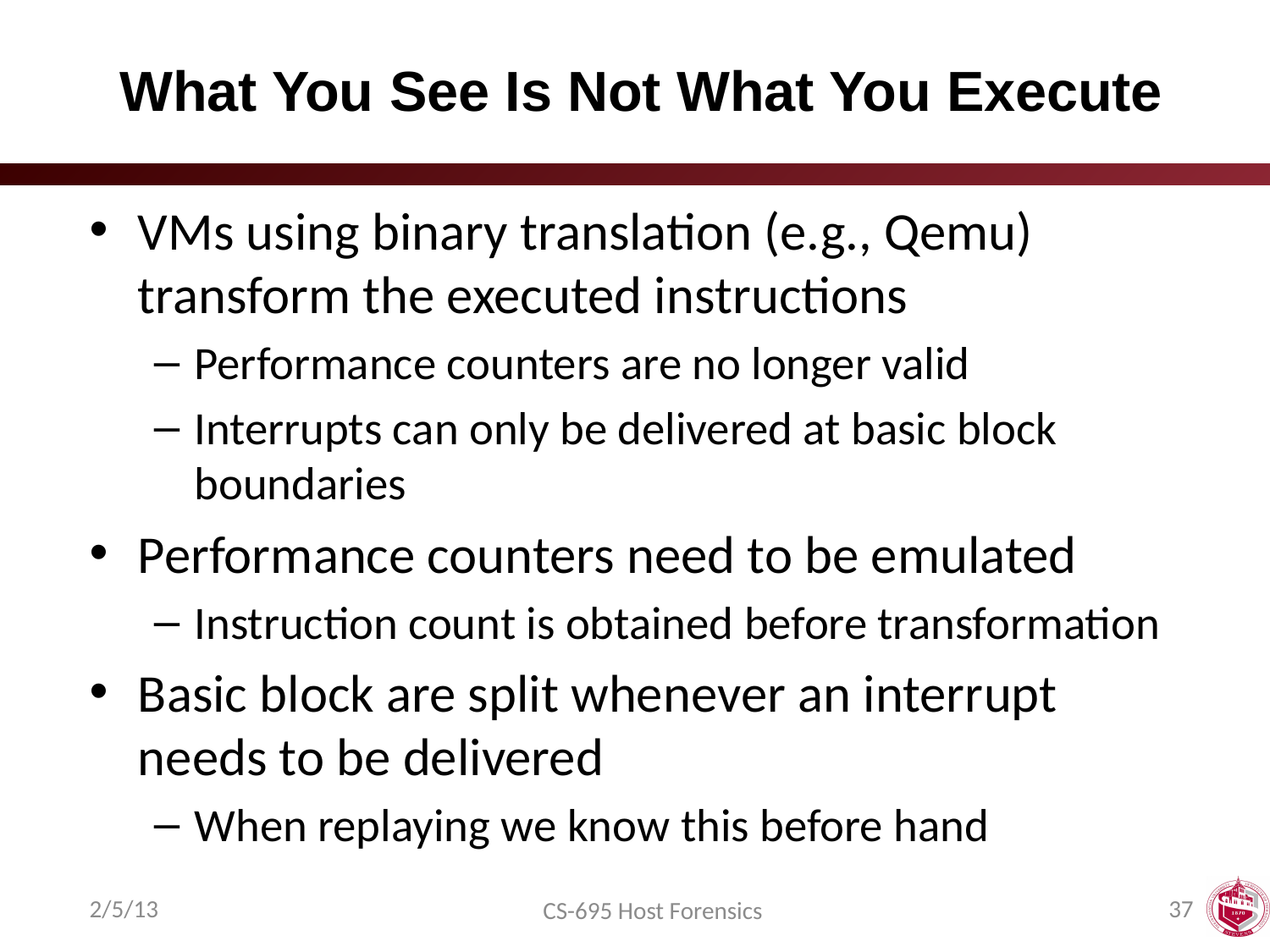

# What You See Is Not What You Execute
VMs using binary translation (e.g., Qemu) transform the executed instructions
Performance counters are no longer valid
Interrupts can only be delivered at basic block boundaries
Performance counters need to be emulated
Instruction count is obtained before transformation
Basic block are split whenever an interrupt needs to be delivered
When replaying we know this before hand

2/5/13
37
CS-695 Host Forensics